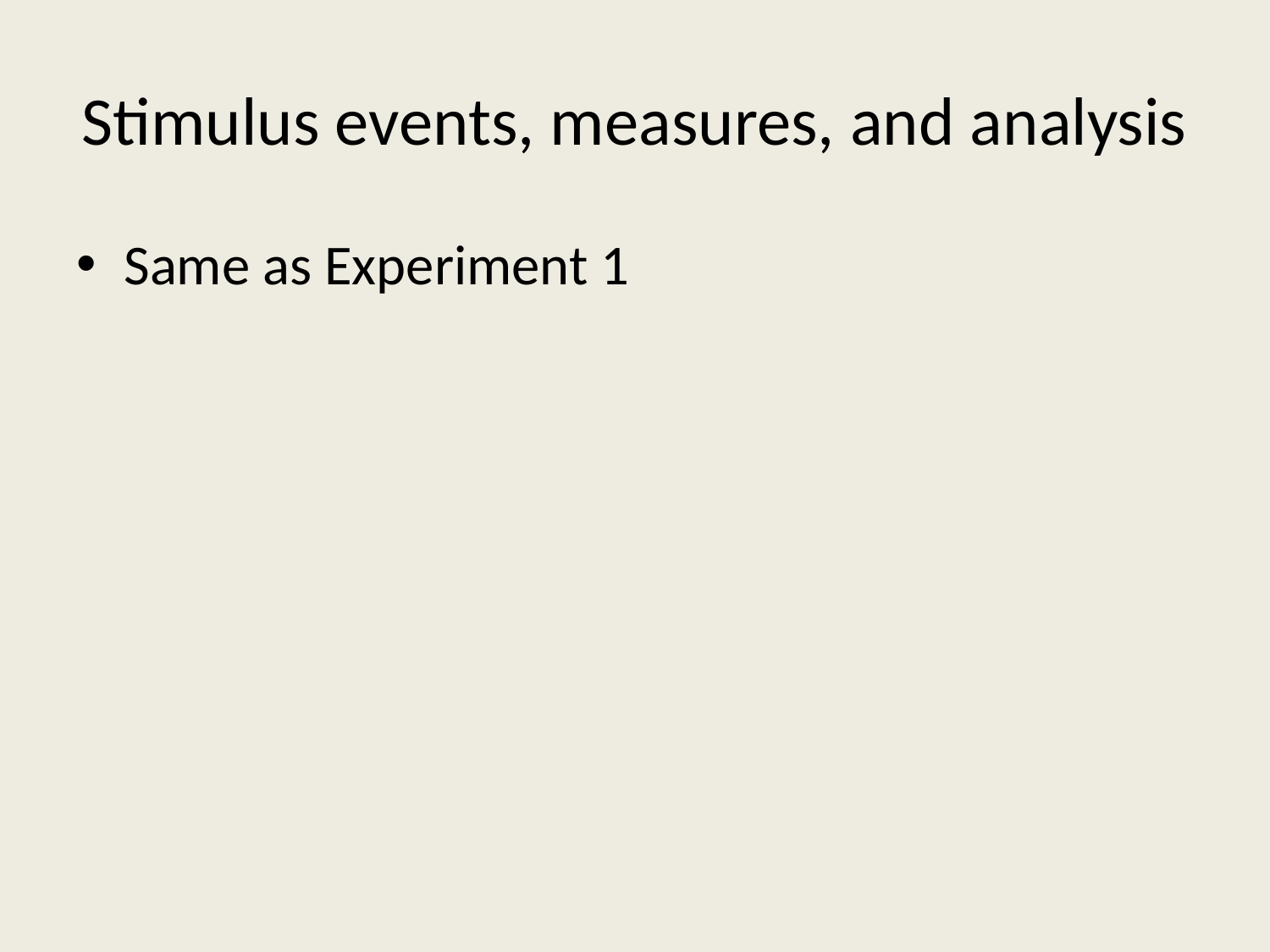

# Stimulus events, measures, and analysis
Same as Experiment 1